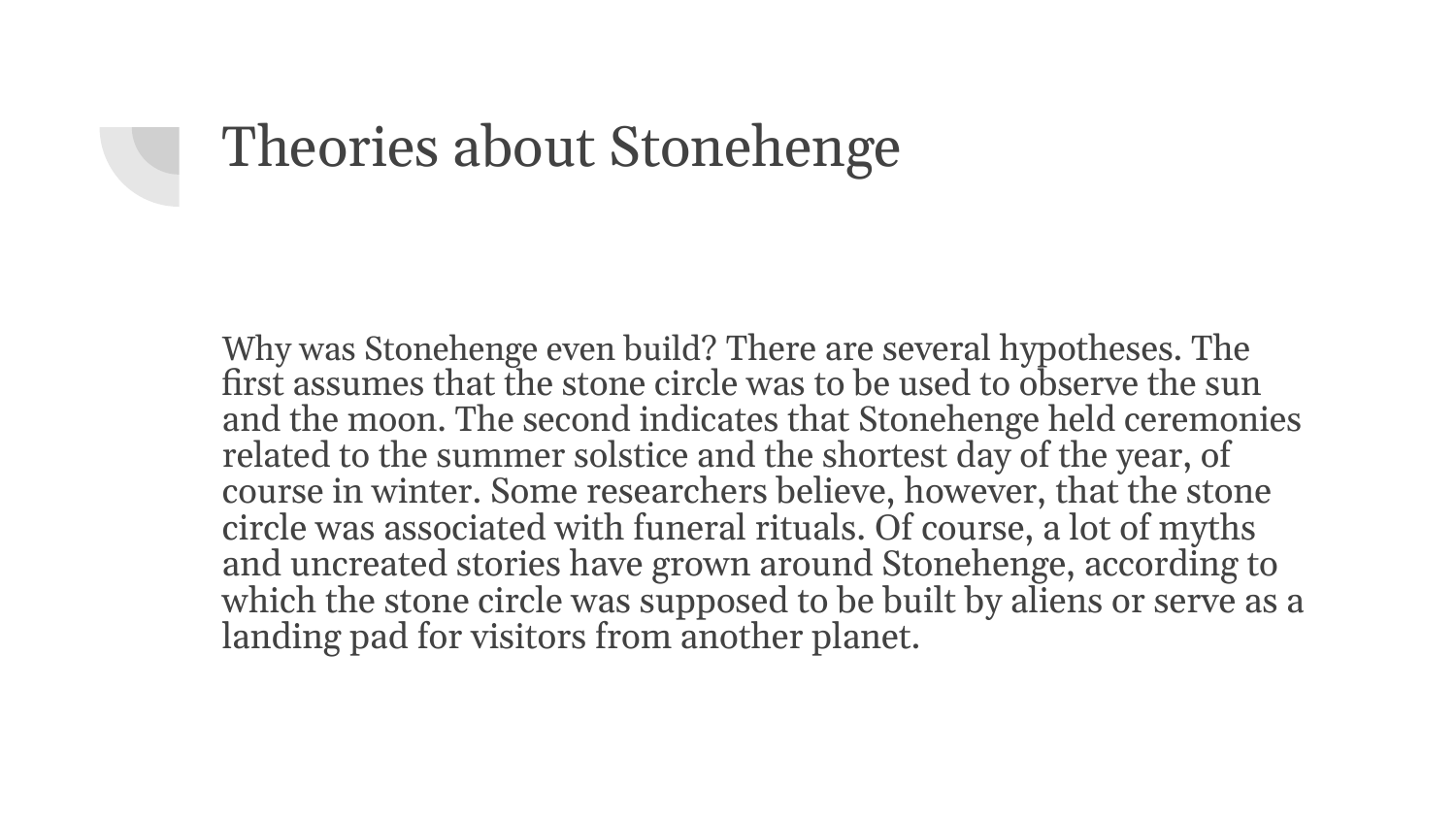

# Theories about Stonehenge
Why was Stonehenge even build? There are several hypotheses. The first assumes that the stone circle was to be used to observe the sun and the moon. The second indicates that Stonehenge held ceremonies related to the summer solstice and the shortest day of the year, of course in winter. Some researchers believe, however, that the stone circle was associated with funeral rituals. Of course, a lot of myths and uncreated stories have grown around Stonehenge, according to which the stone circle was supposed to be built by aliens or serve as a landing pad for visitors from another planet.